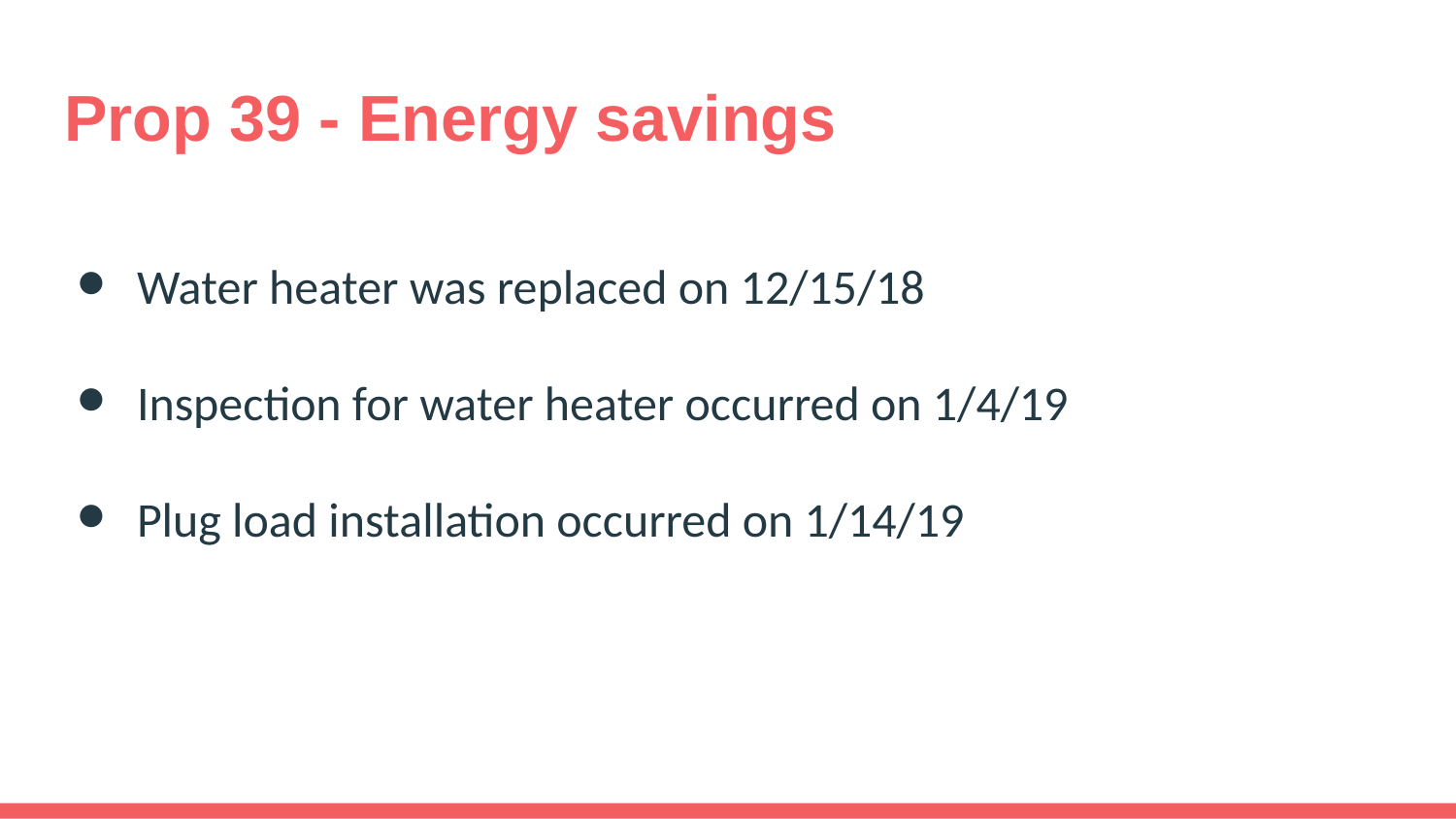

# Prop 39 - Energy savings
Water heater was replaced on 12/15/18
Inspection for water heater occurred on 1/4/19
Plug load installation occurred on 1/14/19